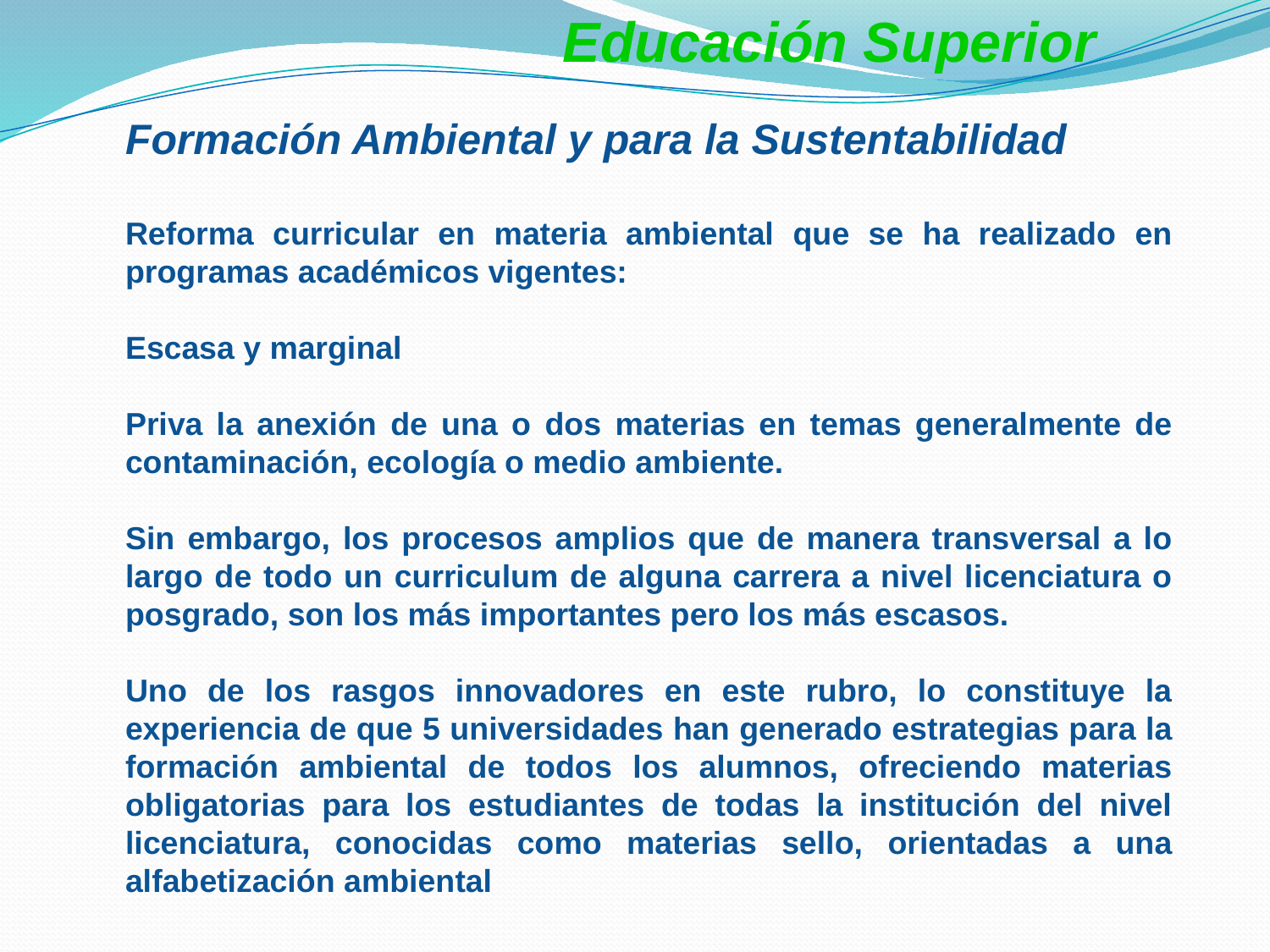

Educación Superior
Formación Ambiental y para la Sustentabilidad

Reforma curricular en materia ambiental que se ha realizado en programas académicos vigentes:

Escasa y marginal

Priva la anexión de una o dos materias en temas generalmente de contaminación, ecología o medio ambiente.

Sin embargo, los procesos amplios que de manera transversal a lo largo de todo un curriculum de alguna carrera a nivel licenciatura o posgrado, son los más importantes pero los más escasos.

Uno de los rasgos innovadores en este rubro, lo constituye la experiencia de que 5 universidades han generado estrategias para la formación ambiental de todos los alumnos, ofreciendo materias obligatorias para los estudiantes de todas la institución del nivel licenciatura, conocidas como materias sello, orientadas a una alfabetización ambiental